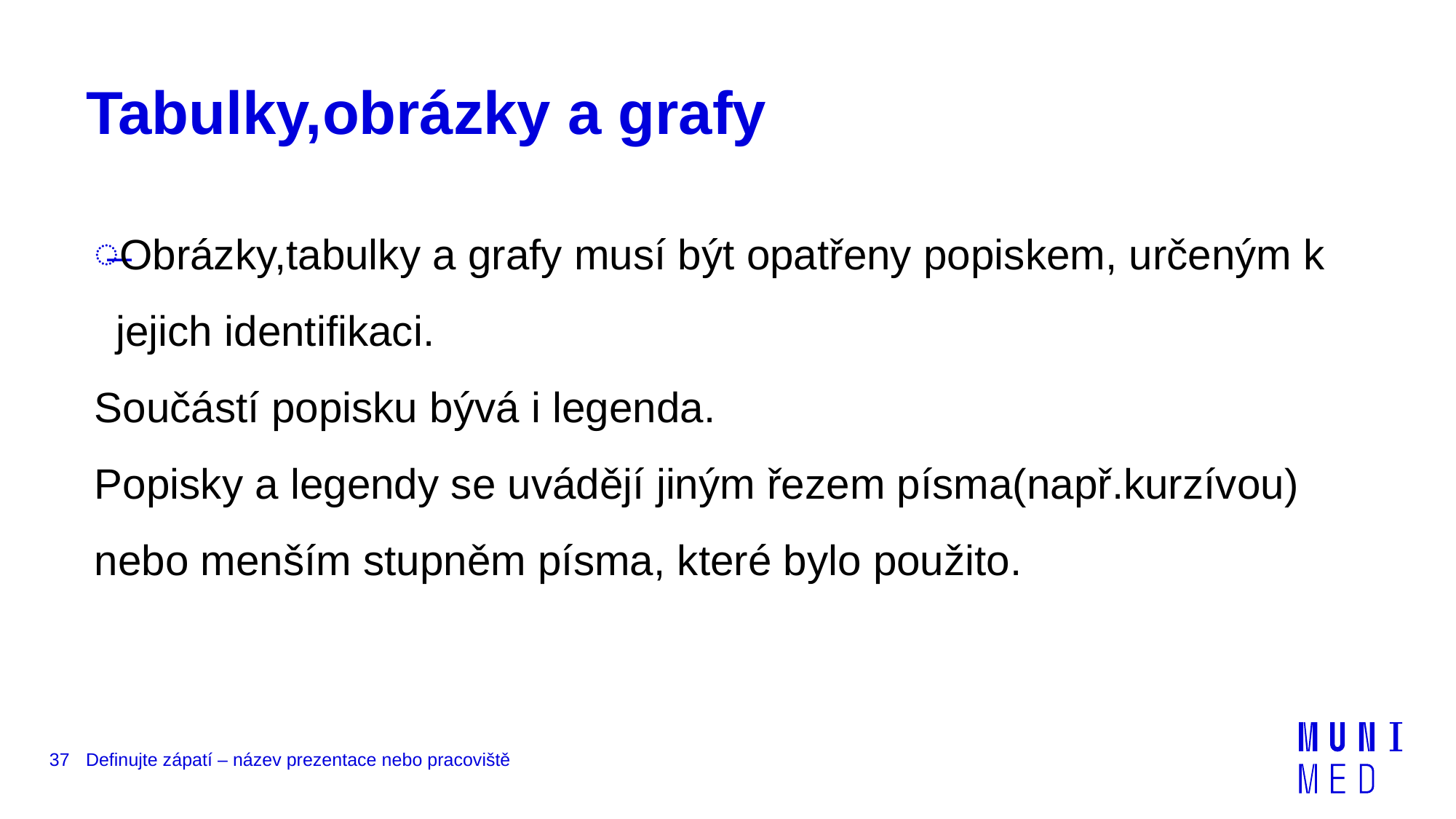

# Tabulky,obrázky a grafy
Obrázky,tabulky a grafy musí být opatřeny popiskem, určeným k jejich identifikaci.
Součástí popisku bývá i legenda.
Popisky a legendy se uvádějí jiným řezem písma(např.kurzívou) nebo menším stupněm písma, které bylo použito.
37
Definujte zápatí – název prezentace nebo pracoviště